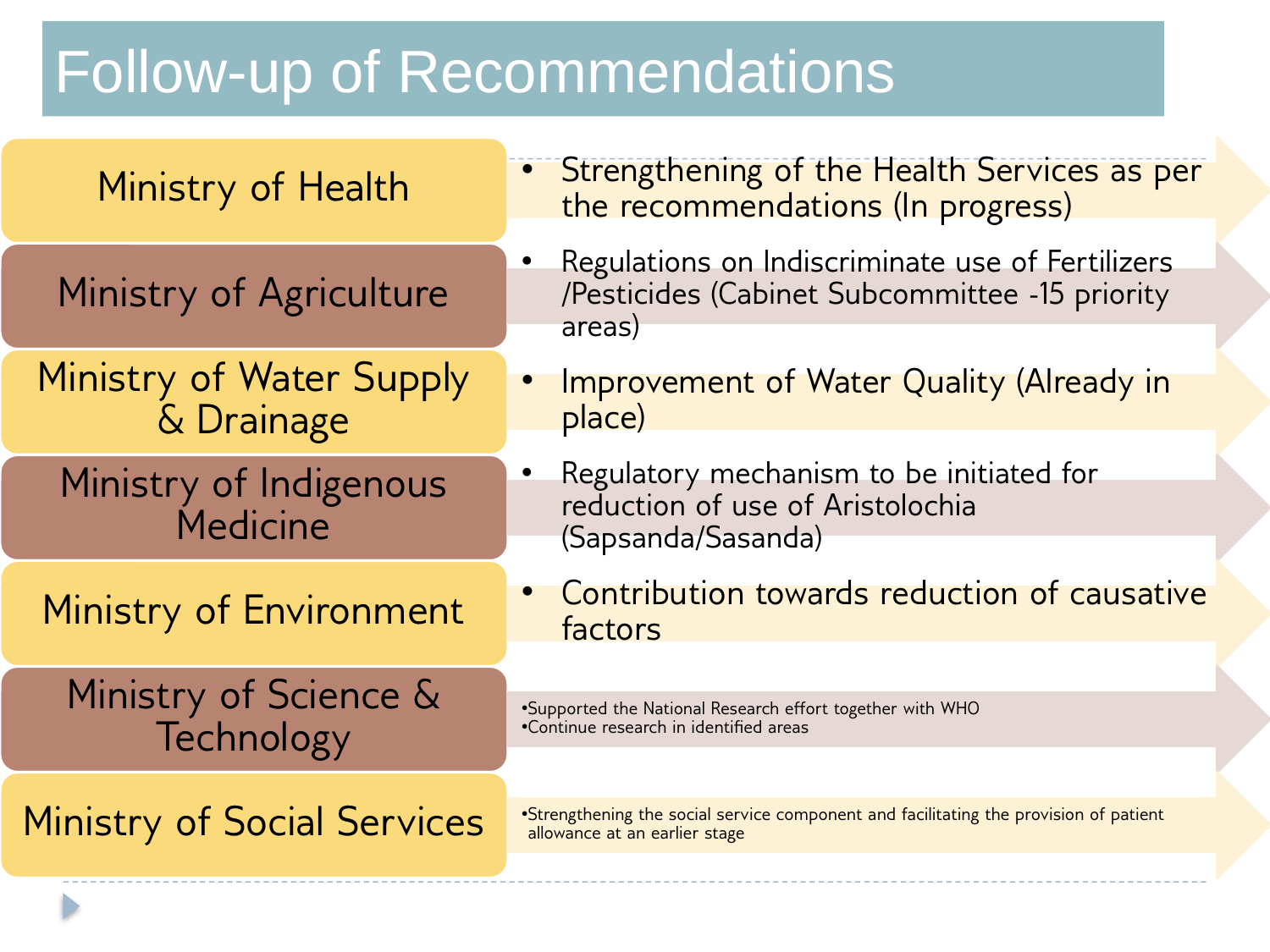

Follow-up of Recommendations
Ministry of Health
Strengthening of the Health Services as per the recommendations (In progress)
Ministry of Agriculture
Regulations on Indiscriminate use of Fertilizers /Pesticides (Cabinet Subcommittee -15 priority areas)
Ministry of Water Supply & Drainage
Improvement of Water Quality (Already in place)
Ministry of Indigenous Medicine
Regulatory mechanism to be initiated for reduction of use of Aristolochia (Sapsanda/Sasanda)
Ministry of Environment
Contribution towards reduction of causative factors
Ministry of Science & Technology
Supported the National Research effort together with WHO
Continue research in identified areas
Ministry of Social Services
Strengthening the social service component and facilitating the provision of patient allowance at an earlier stage